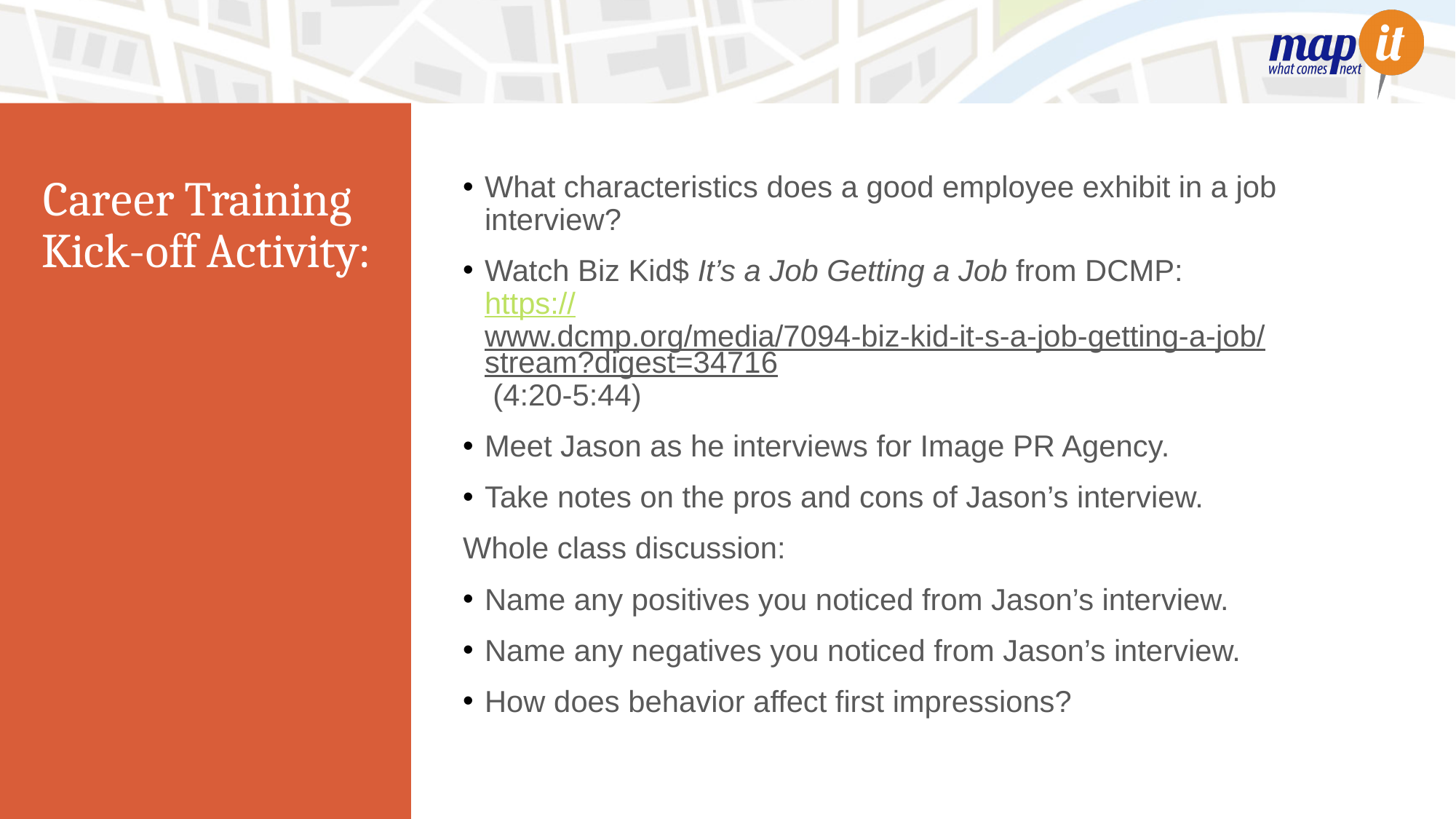

What characteristics does a good employee exhibit in a job interview?
Watch Biz Kid$ It’s a Job Getting a Job from DCMP: https://www.dcmp.org/media/7094-biz-kid-it-s-a-job-getting-a-job/stream?digest=34716 (4:20-5:44)
Meet Jason as he interviews for Image PR Agency.
Take notes on the pros and cons of Jason’s interview.
Whole class discussion:
Name any positives you noticed from Jason’s interview.
Name any negatives you noticed from Jason’s interview.
How does behavior affect first impressions?

# Career Training Kick-off Activity: